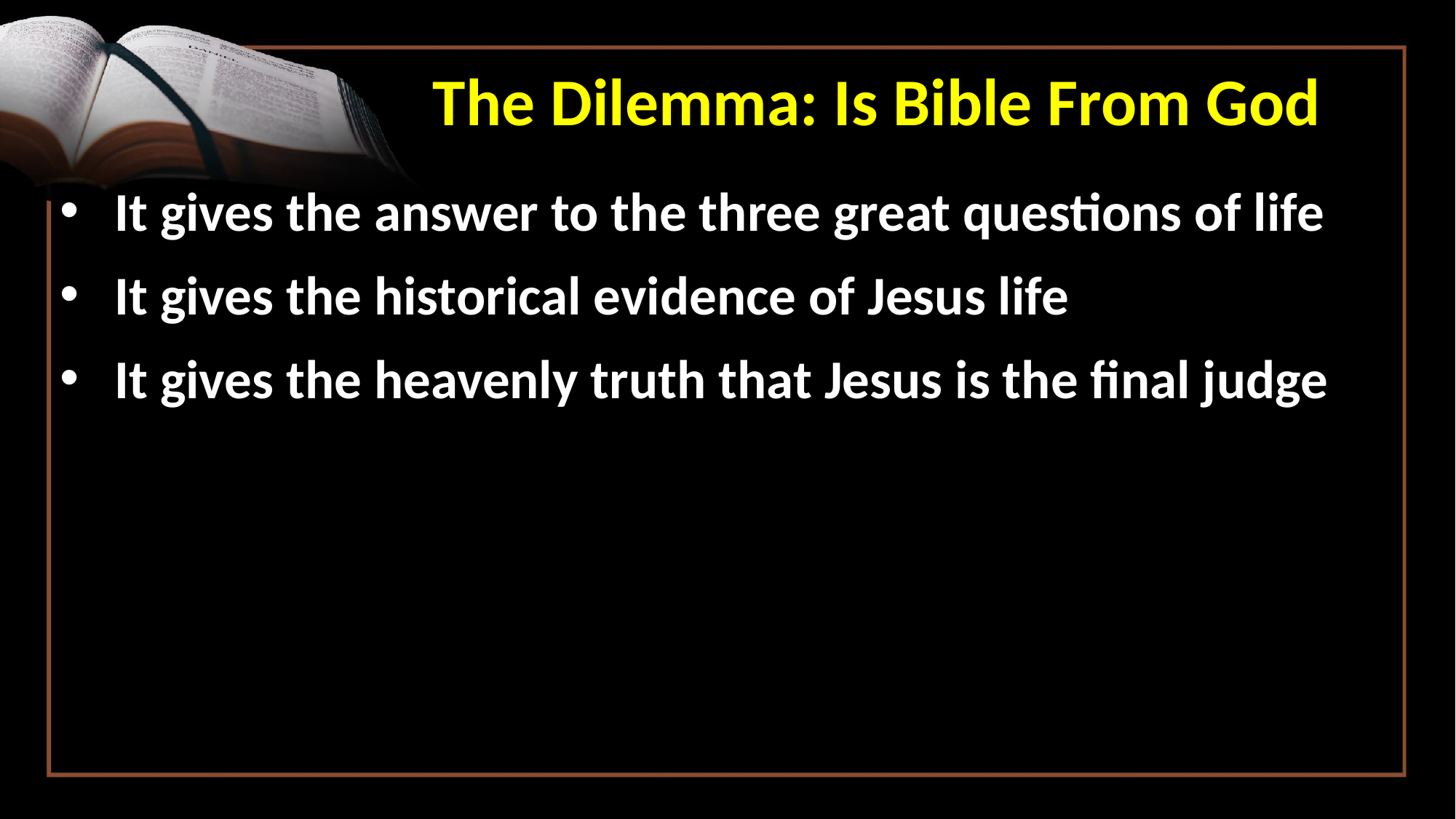

The Dilemma: Is Bible From God
It gives the answer to the three great questions of life
It gives the historical evidence of Jesus life
It gives the heavenly truth that Jesus is the final judge